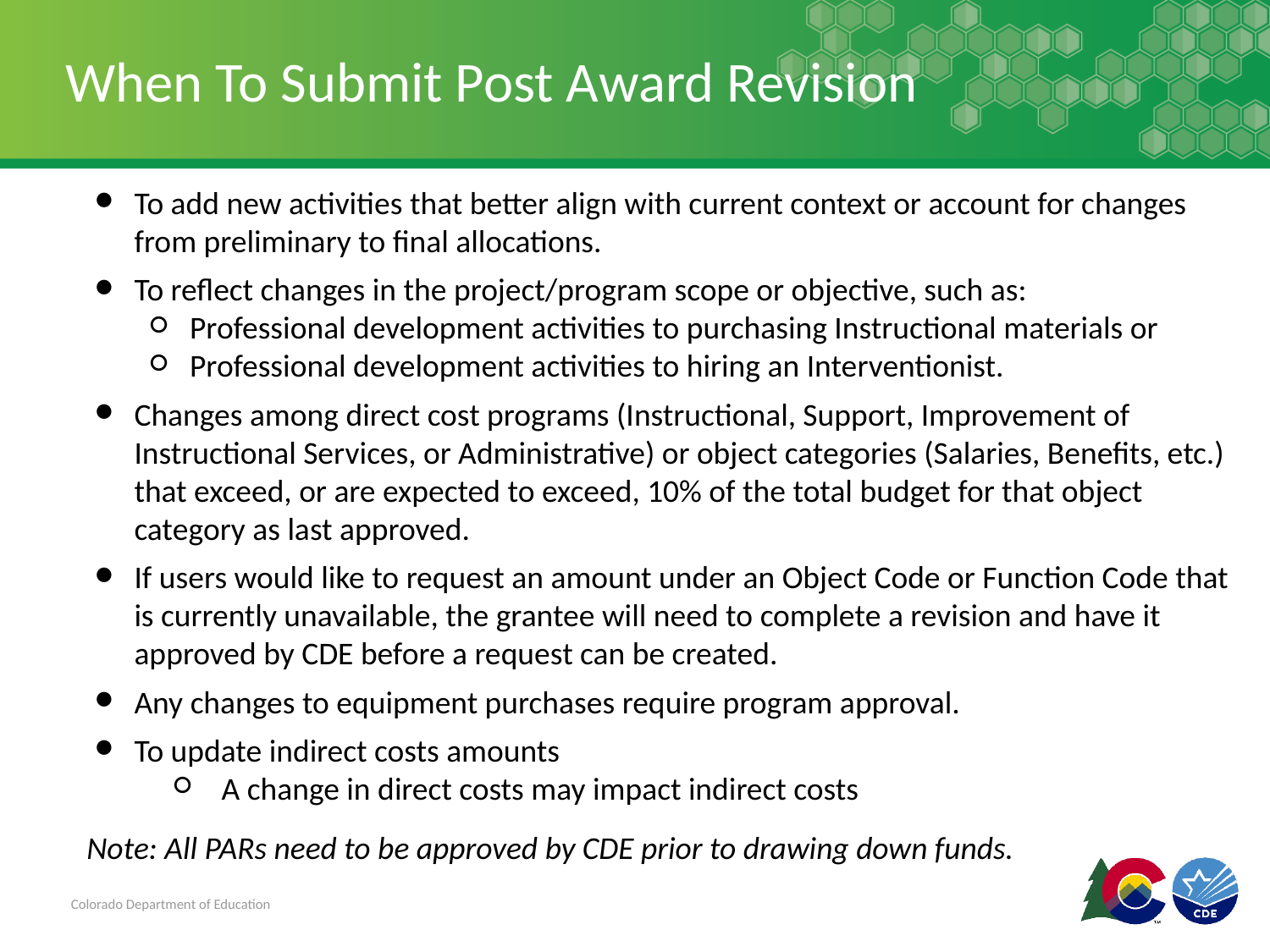

When To Submit Post Award Revision
To add new activities that better align with current context or account for changes from preliminary to final allocations.

To reflect changes in the project/program scope or objective, such as:
Professional development activities to purchasing Instructional materials or
Professional development activities to hiring an Interventionist.

Changes among direct cost programs (Instructional, Support, Improvement of Instructional Services, or Administrative) or object categories (Salaries, Benefits, etc.) that exceed, or are expected to exceed, 10% of the total budget for that object category as last approved.

If users would like to request an amount under an Object Code or Function Code that is currently unavailable, the grantee will need to complete a revision and have it approved by CDE before a request can be created.

Any changes to equipment purchases require program approval.

To update indirect costs amounts
A change in direct costs may impact indirect costs

Note: All PARs need to be approved by CDE prior to drawing down funds.